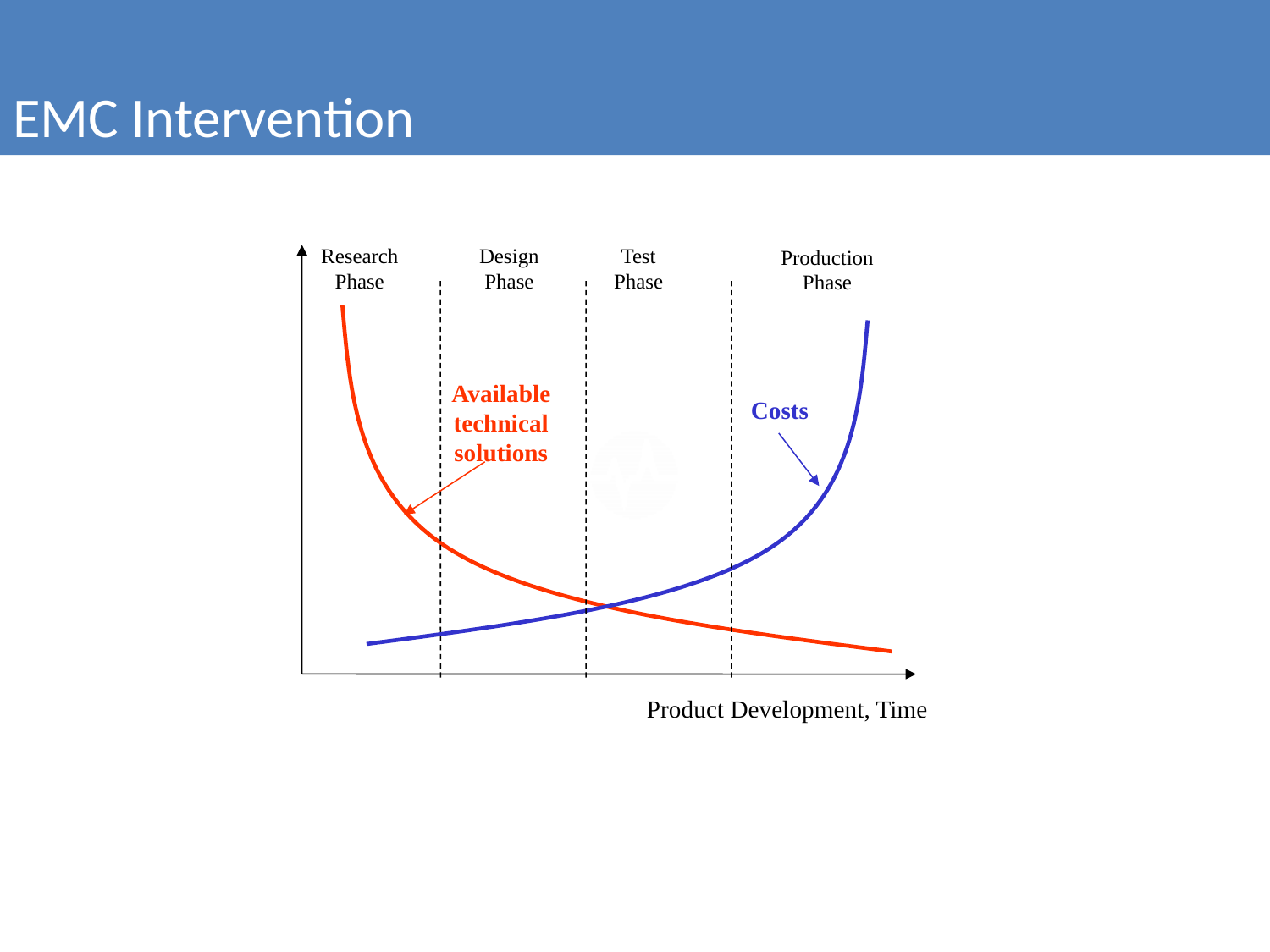

EMC Intervention
#
Research
Phase
Design
Phase
Test
Phase
Production
Phase

Available technical solutions
Costs

Product Development, Time